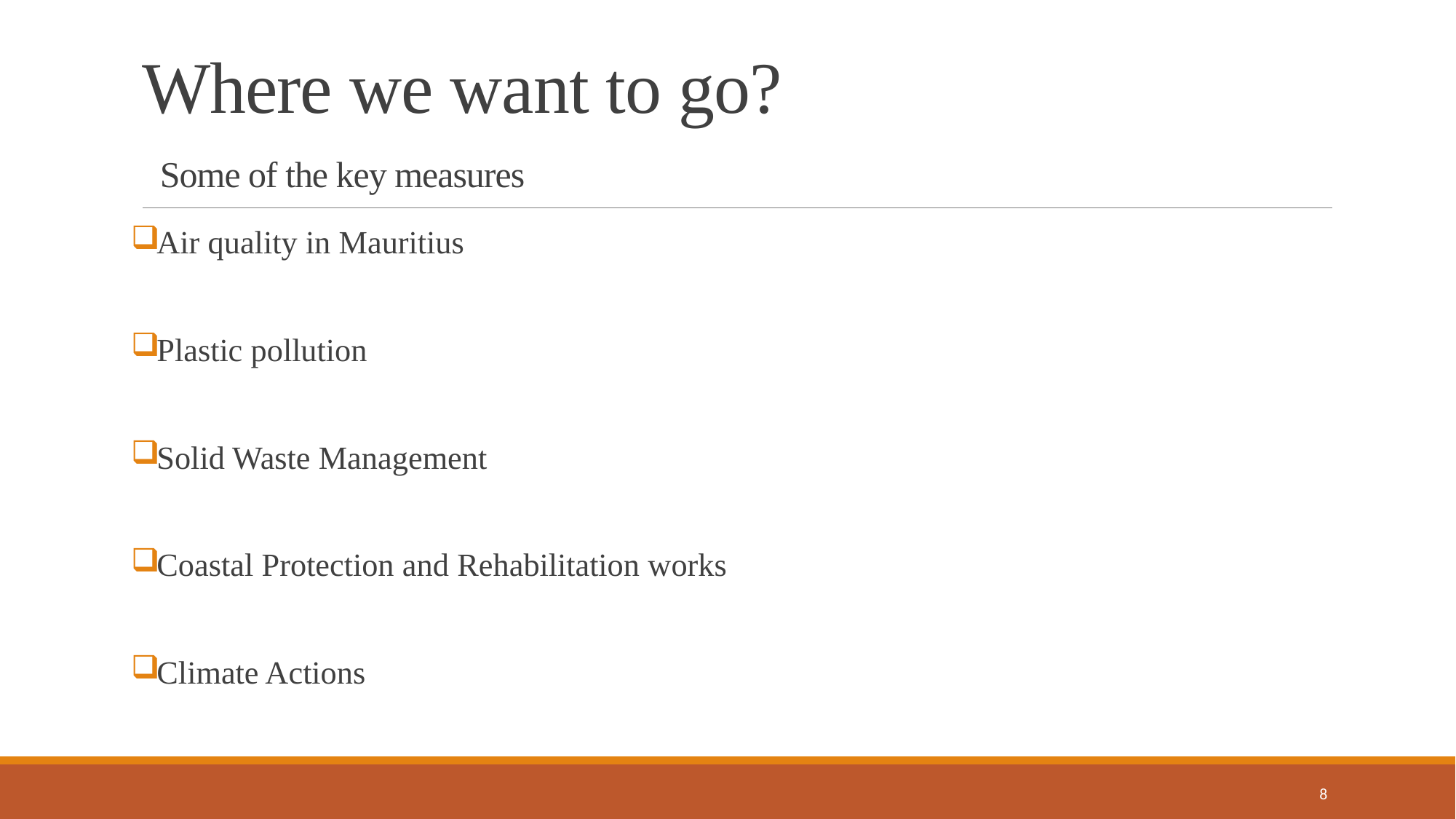

# Where we want to go? Some of the key measures
Air quality in Mauritius

Plastic pollution

Solid Waste Management

Coastal Protection and Rehabilitation works

Climate Actions

8